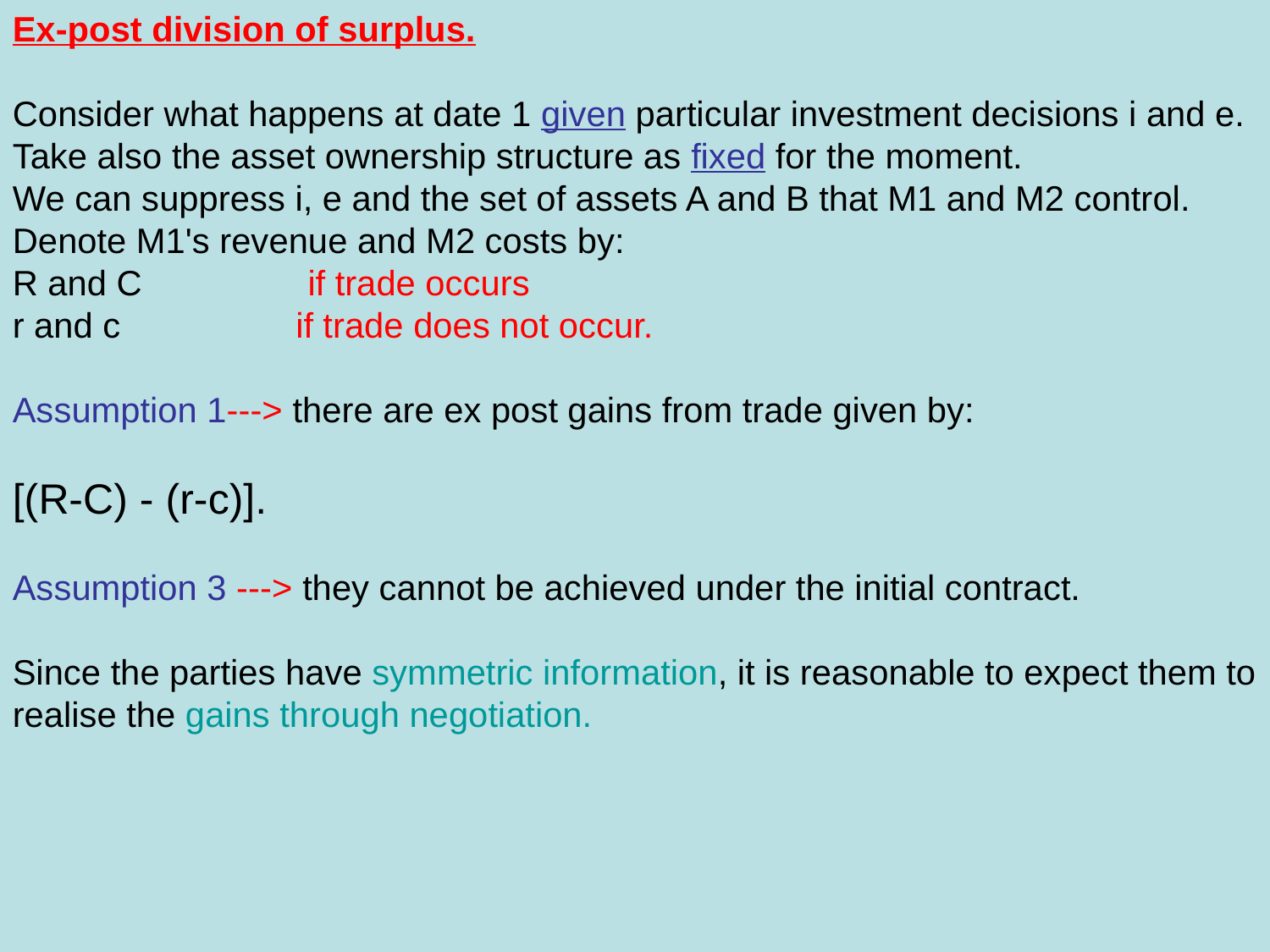

Ex-post division of surplus.

Consider what happens at date 1 given particular investment decisions i and e.
Take also the asset ownership structure as fixed for the moment.
We can suppress i, e and the set of assets A and B that M1 and M2 control.
Denote M1's revenue and M2 costs by:
R and C                 if trade occurs
r and c                  if trade does not occur.

Assumption 1---> there are ex post gains from trade given by:

[(R-C) - (r-c)].

Assumption 3 ---> they cannot be achieved under the initial contract.

Since the parties have symmetric information, it is reasonable to expect them to realise the gains through negotiation.